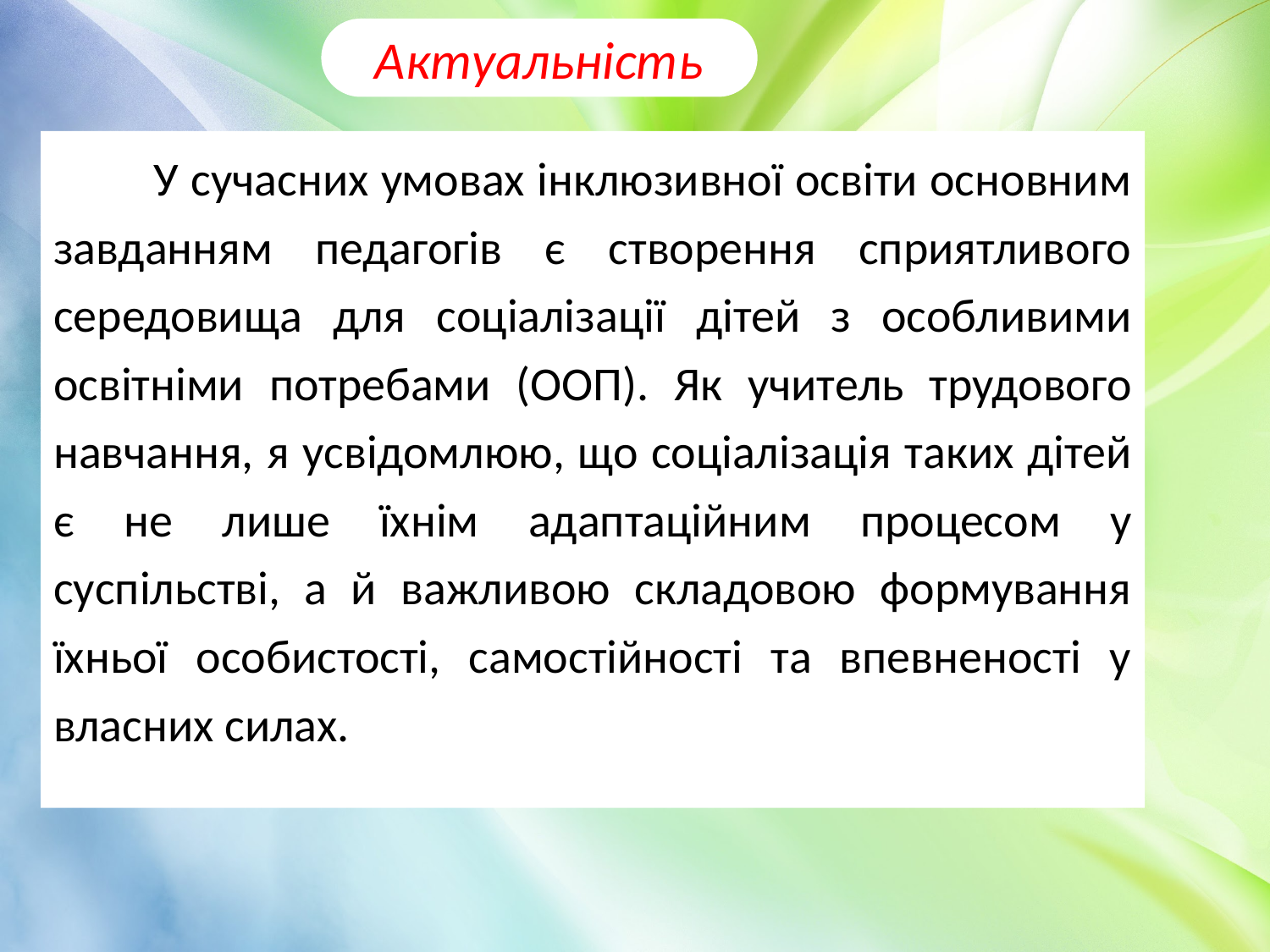

Актуальність
            У сучасних умовах інклюзивної освіти основним завданням педагогів є створення сприятливого середовища для соціалізації дітей з особливими освітніми потребами (ООП). Як учитель трудового навчання, я усвідомлюю, що соціалізація таких дітей є не лише їхнім адаптаційним процесом у суспільстві, а й важливою складовою формування їхньої особистості, самостійності та впевненості у власних силах.